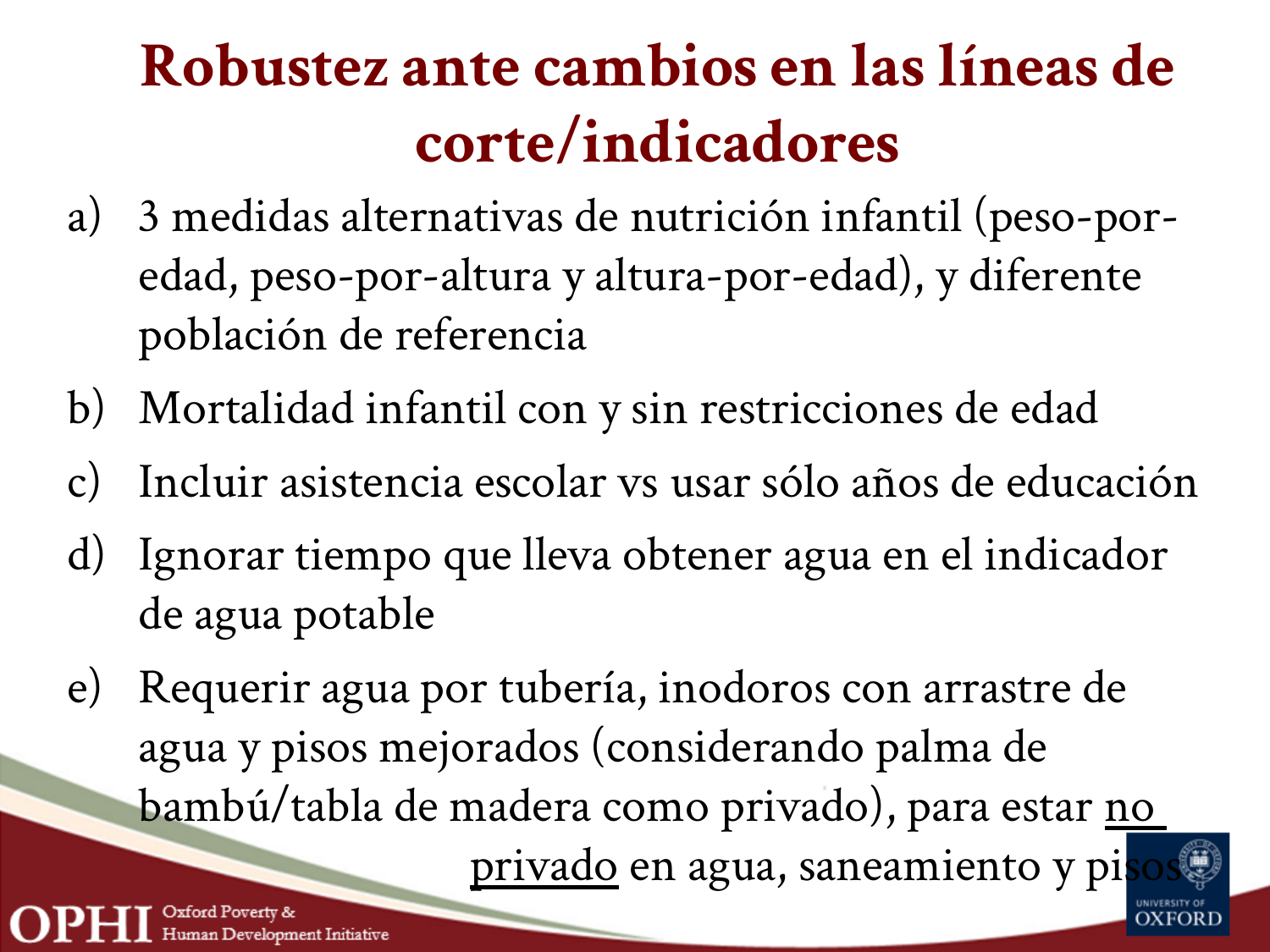

# Robustez ante cambios en las líneas de corte/indicadores
3 medidas alternativas de nutrición infantil (peso-por-edad, peso-por-altura y altura-por-edad), y diferente población de referencia
Mortalidad infantil con y sin restricciones de edad
Incluir asistencia escolar vs usar sólo años de educación
Ignorar tiempo que lleva obtener agua en el indicador de agua potable
Requerir agua por tubería, inodoros con arrastre de agua y pisos mejorados (considerando palma de bambú/tabla de madera como privado), para estar no 		       privado en agua, saneamiento y pisos